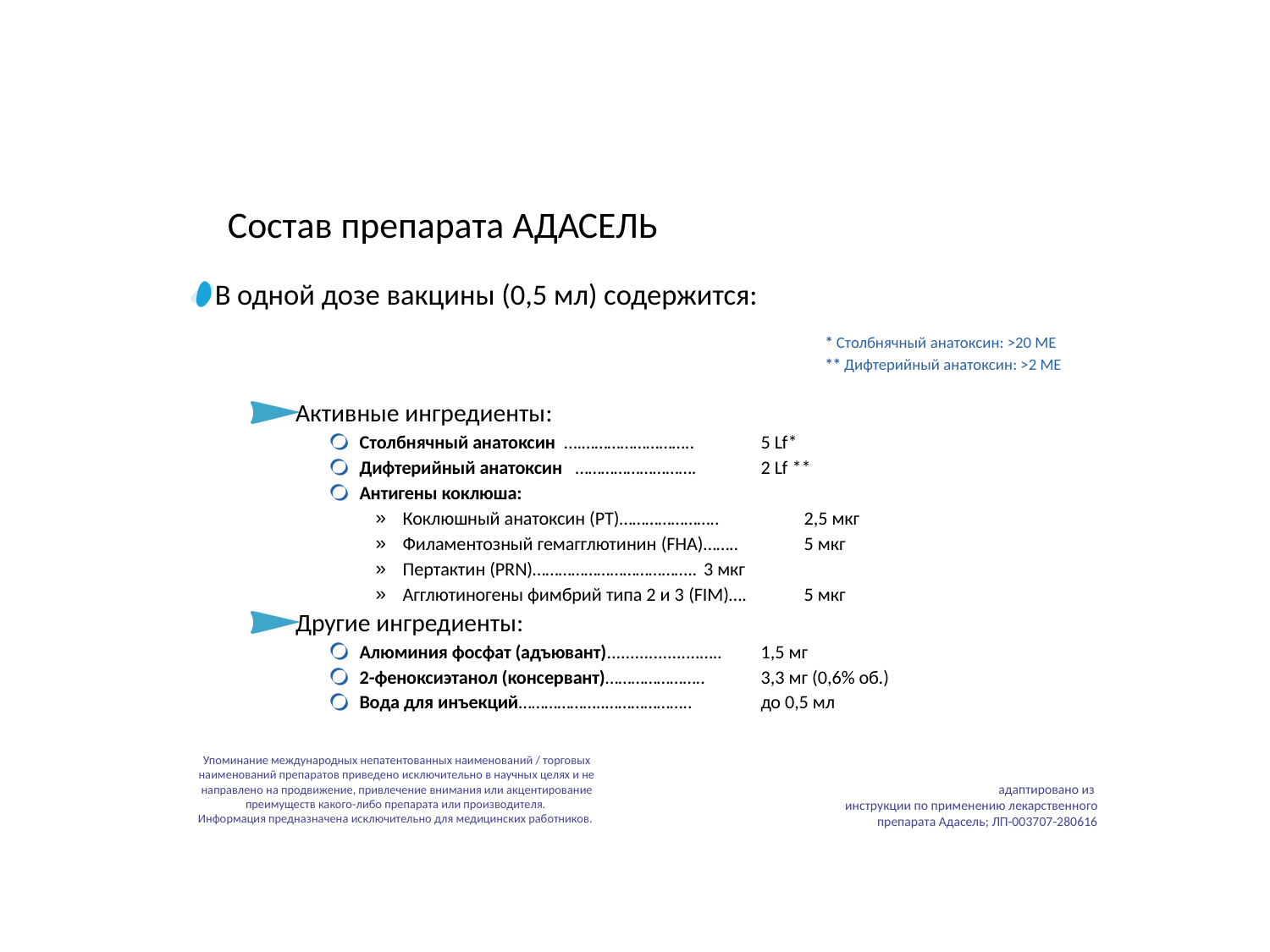

Состав препарата АДАСЕЛЬ
В одной дозе вакцины (0,5 мл) содержится:

 Активные ингредиенты:
Столбнячный анатоксин  ….……………………..	5 Lf*
Дифтерийный анатоксин   ……………………….	2 Lf **
Антигены коклюша:
Коклюшный анатоксин (PT)…………………..	2,5 мкг
Филаментозный гемагглютинин (FHA)……..	5 мкг
Пертактин (PRN)………………………………..	3 мкг
Агглютиногены фимбрий типа 2 и 3 (FIM)….	5 мкг
 Другие ингредиенты:
Алюминия фосфат (адъювант)....................…..	1,5 мг
2-феноксиэтанол (консервант)…………………..	3,3 мг (0,6% об.)
Вода для инъекций………………..………………..	до 0,5 мл
* Столбнячный анатоксин: >20 МЕ
** Дифтерийный анатоксин: >2 МЕ
Упоминание международных непатентованных наименований / торговых наименований препаратов приведено исключительно в научных целях и не направлено на продвижение, привлечение внимания или акцентирование преимуществ какого-либо препарата или производителя.
Информация предназначена исключительно для медицинских работников.
адаптировано из
инструкции по применению лекарственного препарата Адасель; ЛП-003707-280616